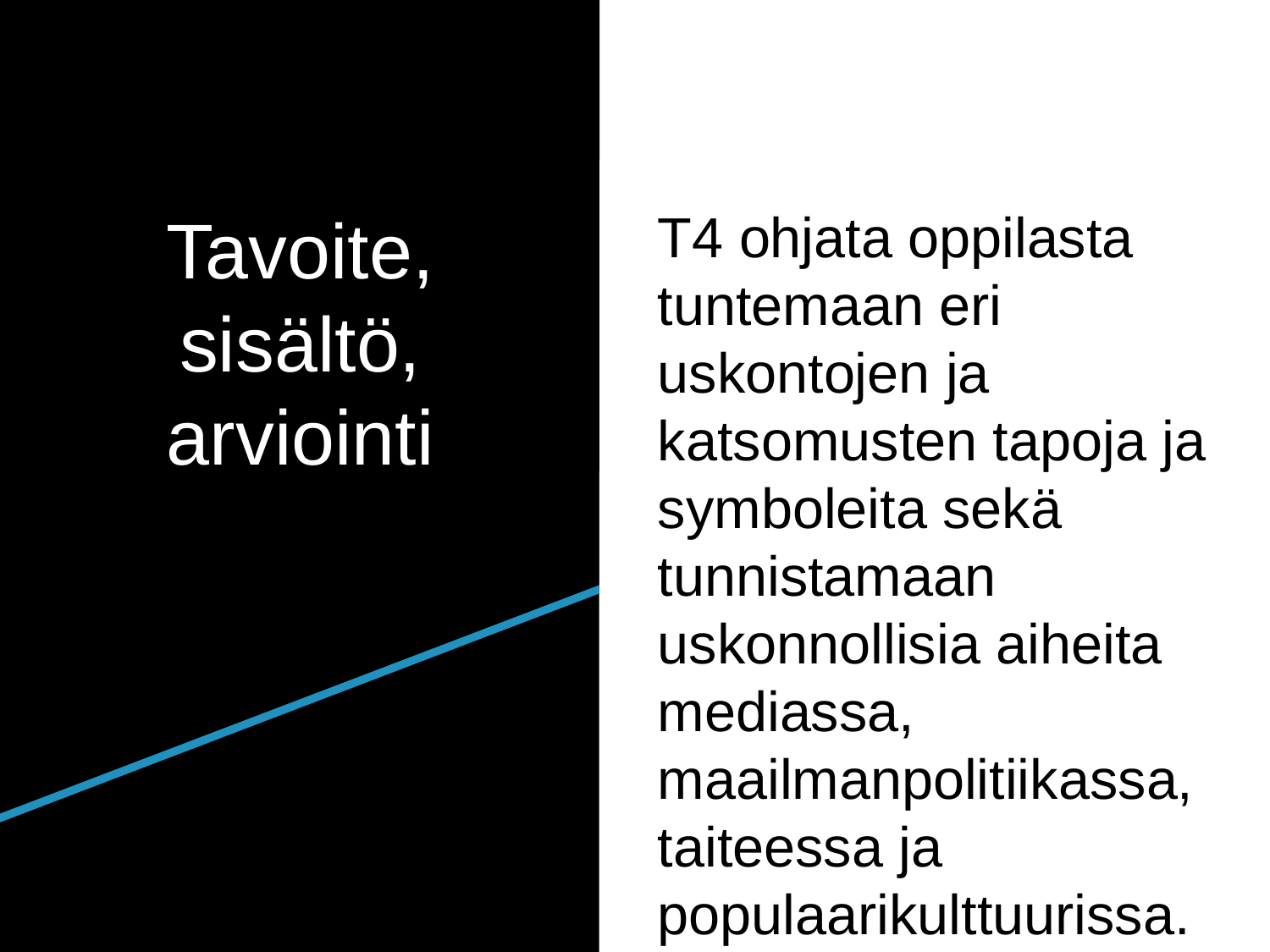

# Tavoite, sisältö, arviointi
T4 ohjata oppilasta tuntemaan eri uskontojen ja katsomusten tapoja ja symboleita sekä tunnistamaan uskonnollisia aiheita mediassa, maailmanpolitiikassa, taiteessa ja populaarikulttuurissa.
arvioinnin kohde: Uskonnon ja kulttuurin lukutaito
→ sisällöt
S2 Uskontojen maailma
Syvennetään ekumenian ja katsomusten välisen dialogin ymmärtämistä osana uskontojen välistä toimintaa ja maailmanrauhaa.
→ arviointi
kirkkovierailu: kirjallinen tehtävä
musiikkitehtävä: vertaisarviointi ja opettajan arviointi